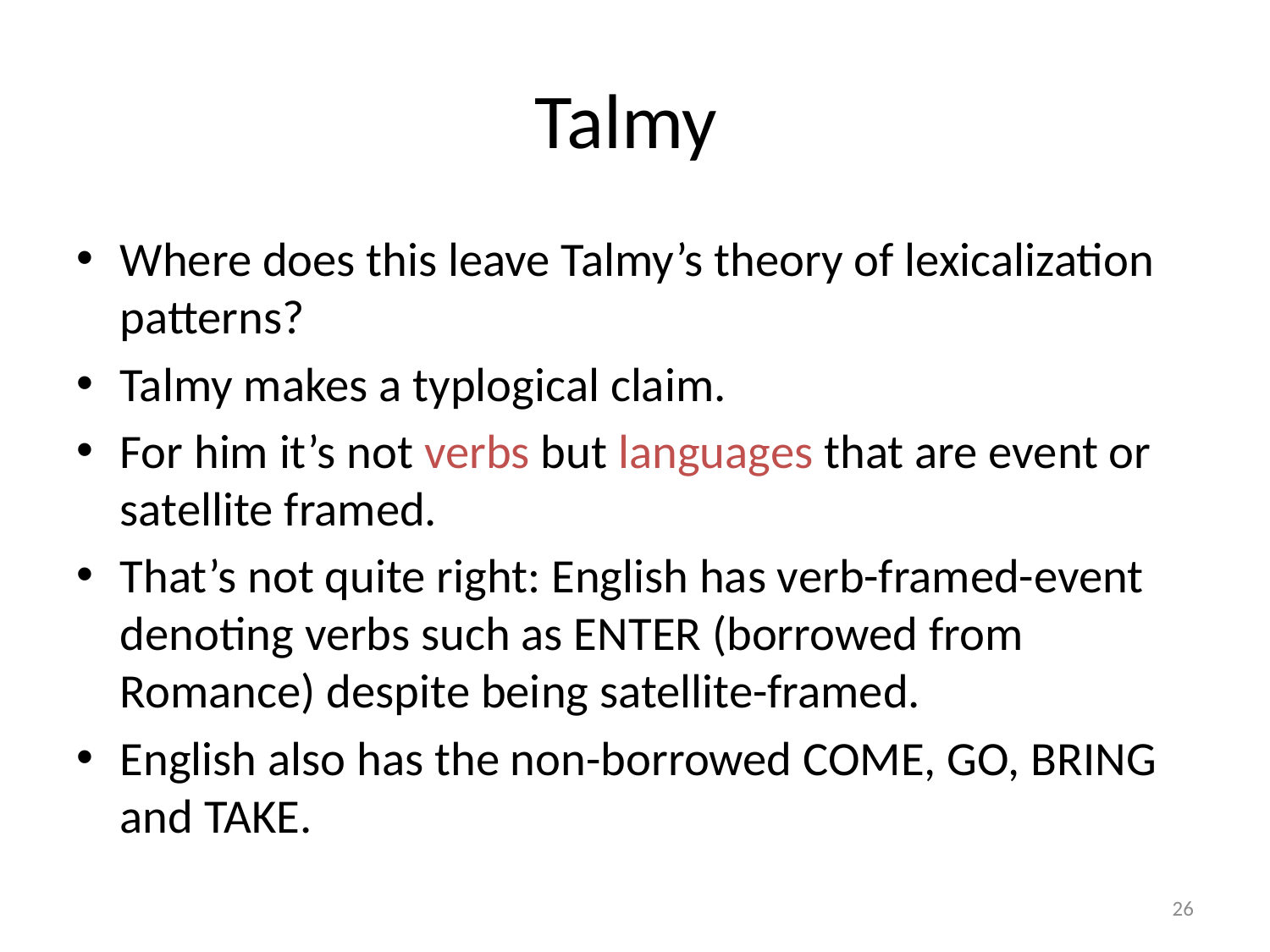

# Talmy
Where does this leave Talmy’s theory of lexicalization patterns?
Talmy makes a typlogical claim.
For him it’s not verbs but languages that are event or satellite framed.
That’s not quite right: English has verb-framed-event denoting verbs such as ENTER (borrowed from Romance) despite being satellite-framed.
English also has the non-borrowed COME, GO, BRING and TAKE.
26